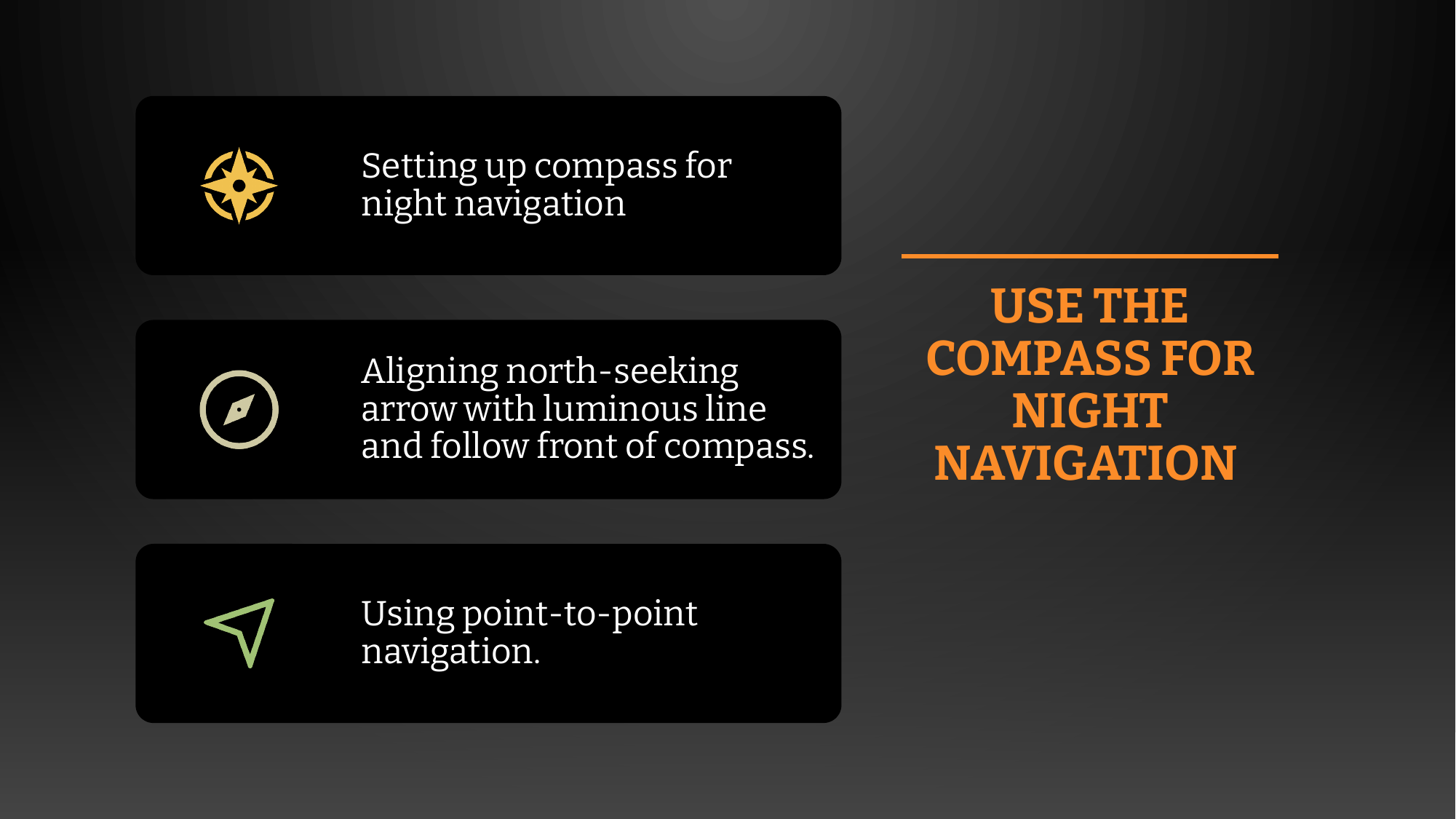

Setting up compass for night navigation
Aligning north-seeking arrow with luminous line and follow front of compass.
Using point-to-point navigation.

# Use the compass for night navigation